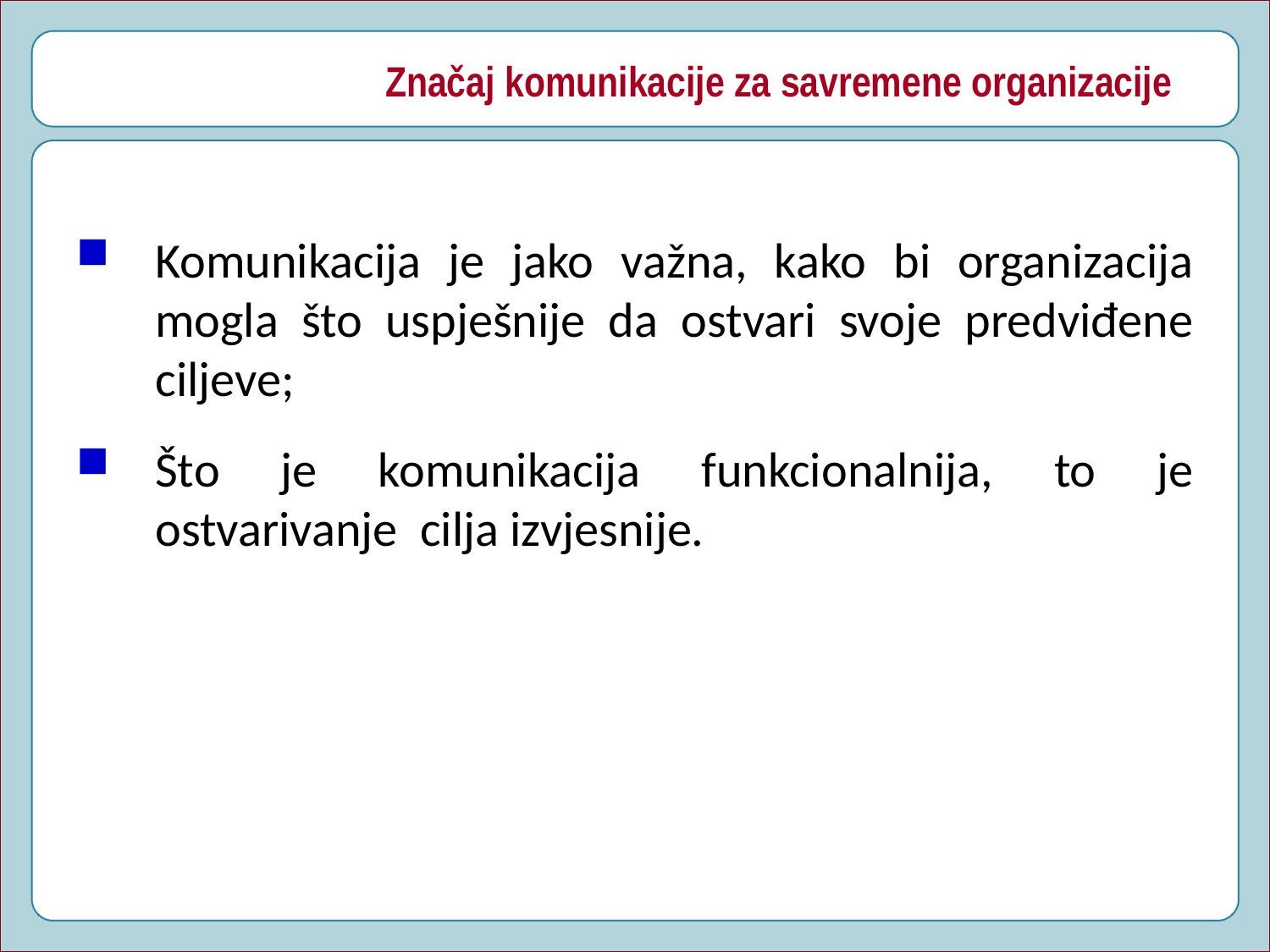

# Značaj komunikacije za savremene organizacije
Komunikacija je jako važna, kako bi organizacija mogla što uspješnije da ostvari svoje predviđene ciljeve;
Što je komunikacija funkcionalnija, to je ostvarivanje  cilja izvjesnije.